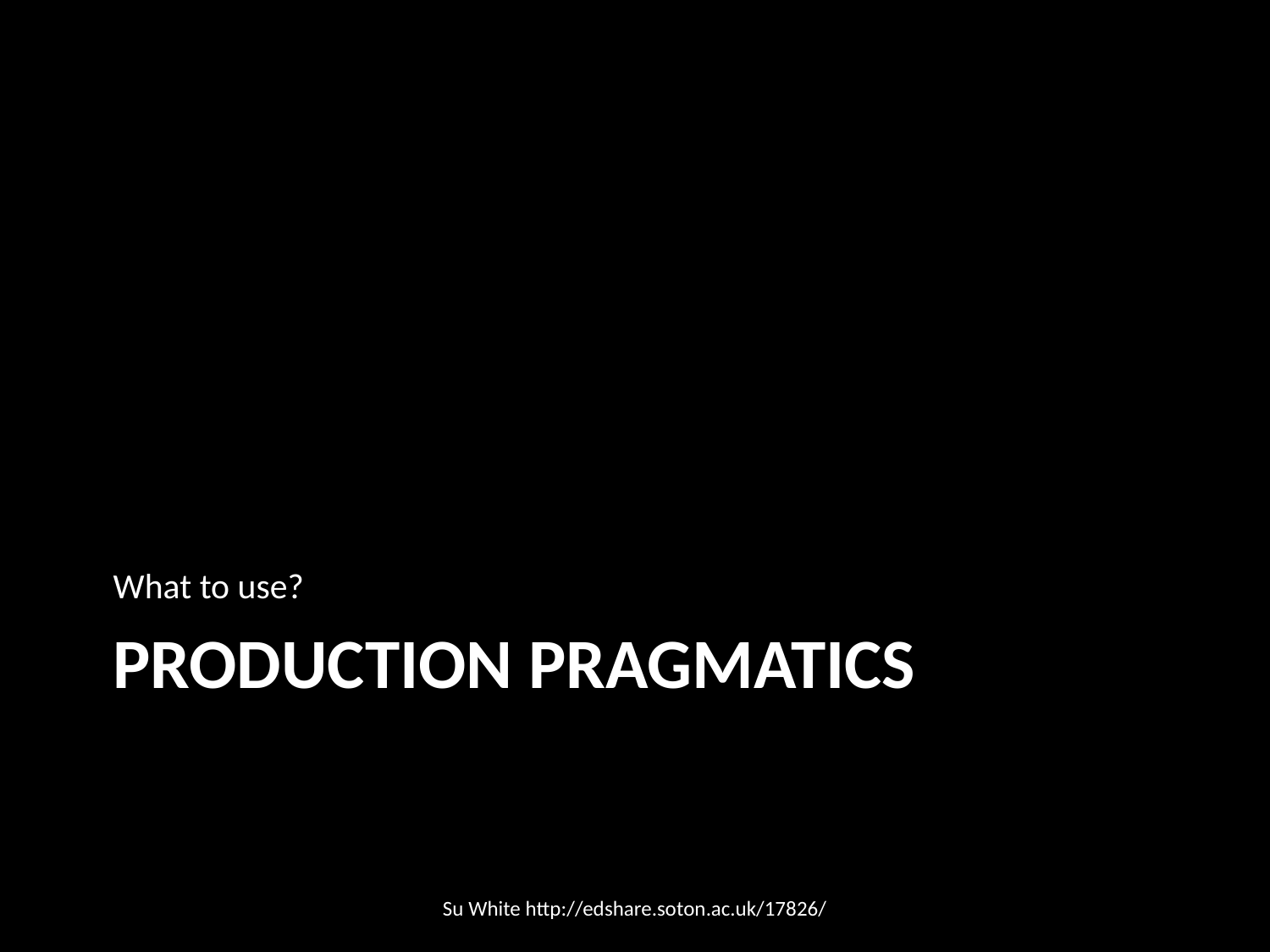

What to use?
# Production Pragmatics
Su White http://edshare.soton.ac.uk/17826/